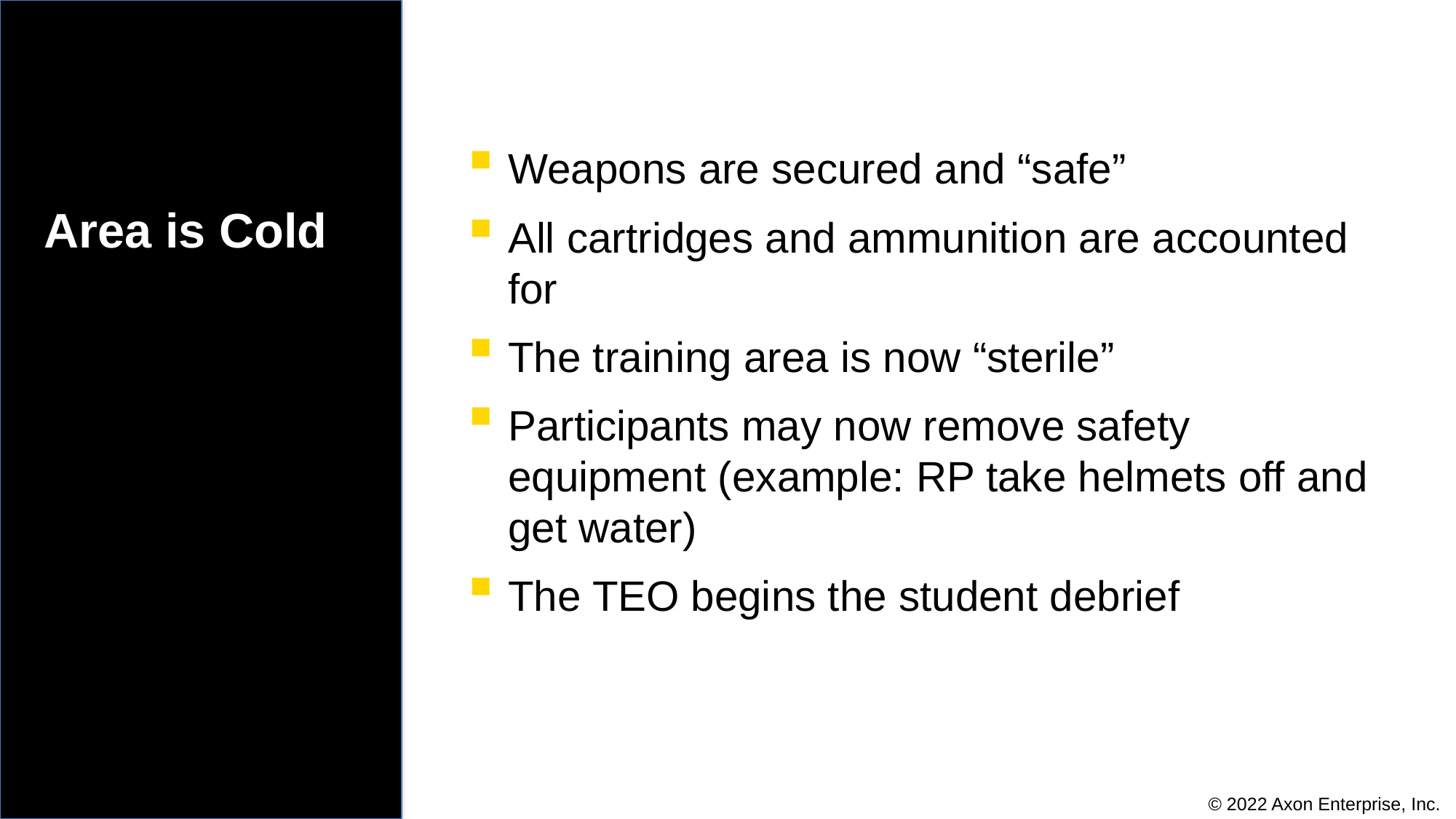

Weapons are secured and “safe”
All cartridges and ammunition are accounted for
The training area is now “sterile”
Participants may now remove safety equipment (example: RP take helmets off and get water)
The TEO begins the student debrief
# Area is Cold